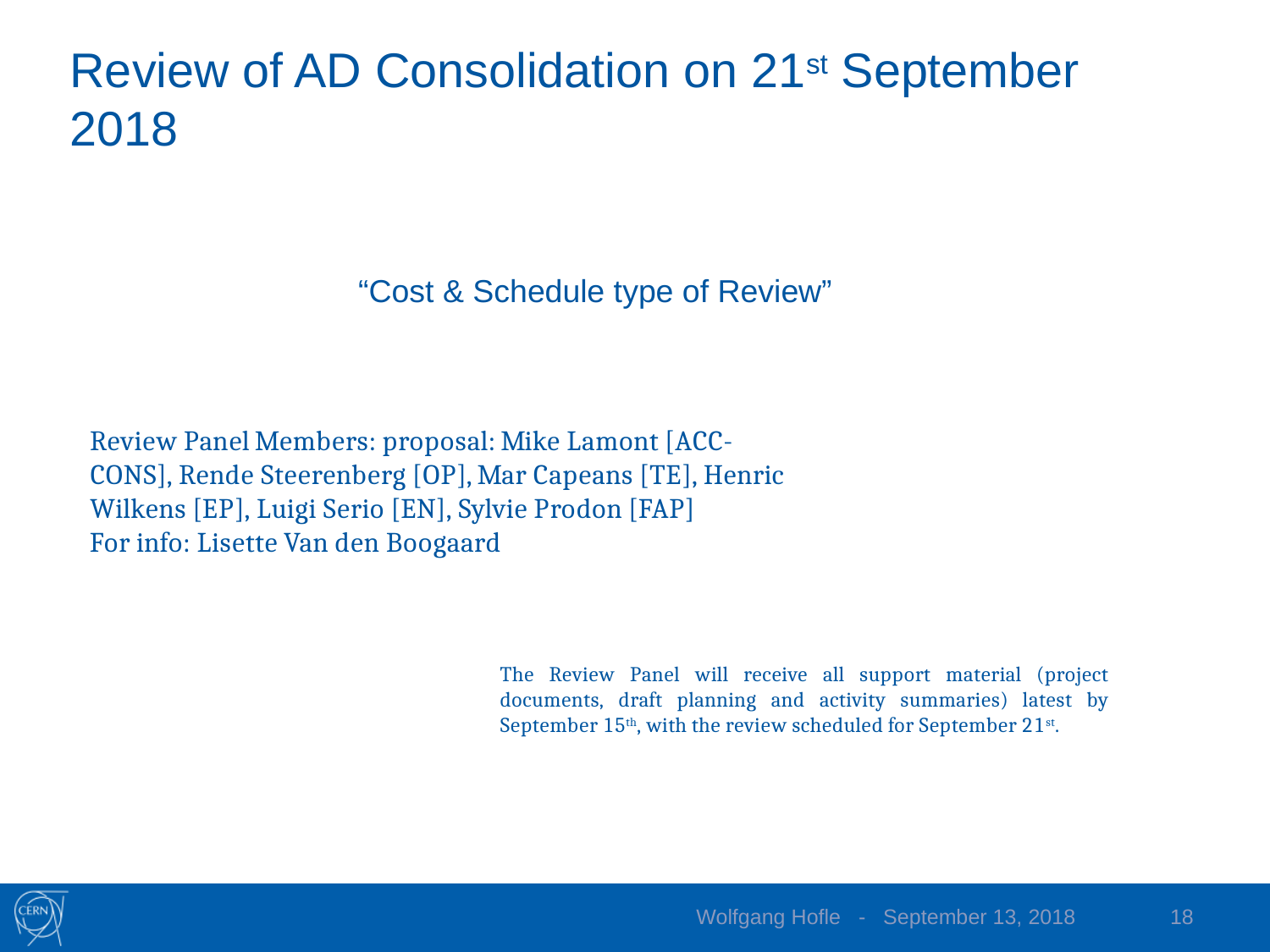

# Review of AD Consolidation on 21st September 2018
“Cost & Schedule type of Review”
Review Panel Members: proposal: Mike Lamont [ACC-CONS], Rende Steerenberg [OP], Mar Capeans [TE], Henric Wilkens [EP], Luigi Serio [EN], Sylvie Prodon [FAP]
For info: Lisette Van den Boogaard
The Review Panel will receive all support material (project documents, draft planning and activity summaries) latest by September 15th, with the review scheduled for September 21st.

Wolfgang Hofle   -   September 13, 2018
18